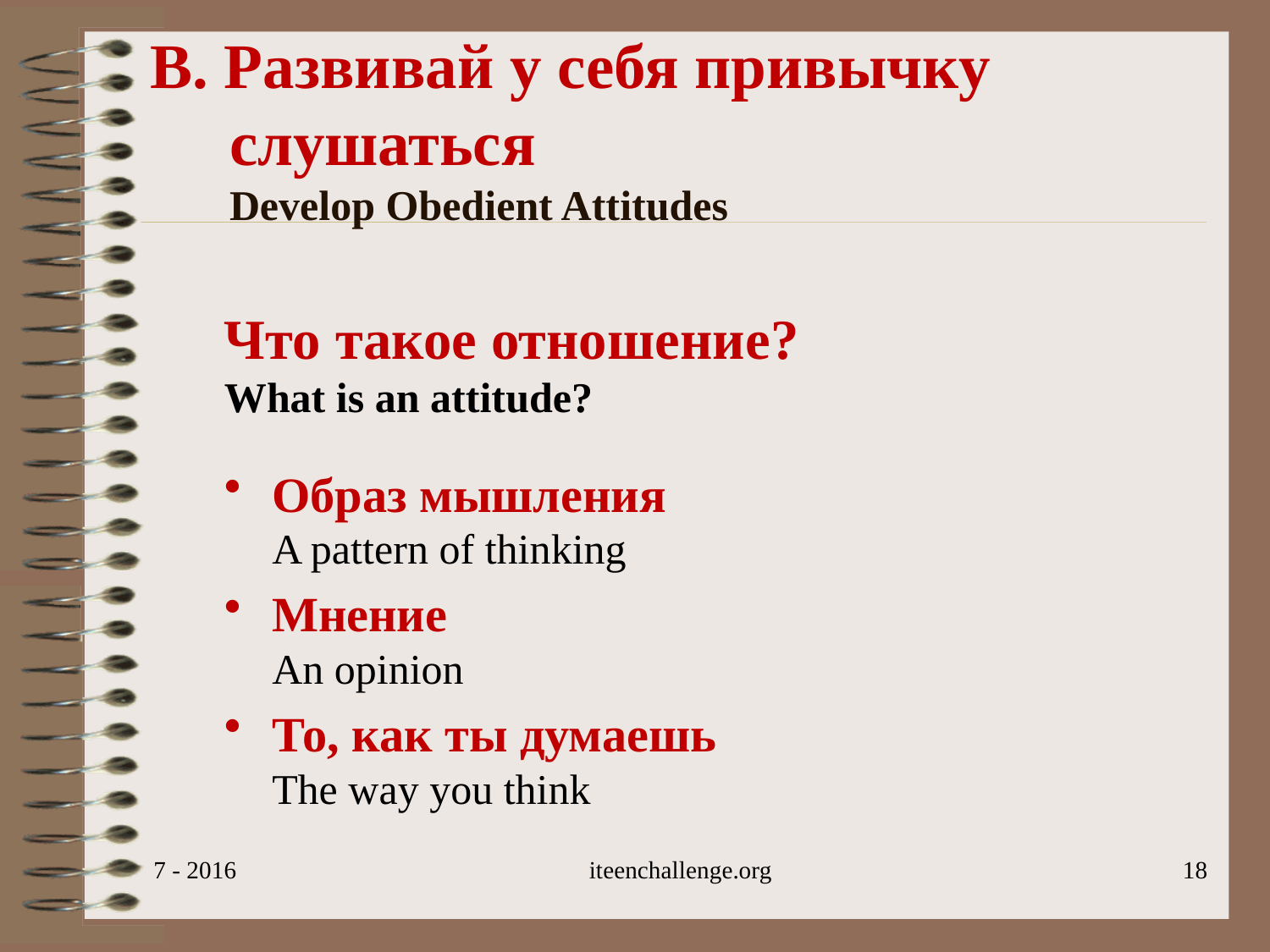

# В. Развивай у себя привычку    слушаться Develop Obedient Attitudes
Что такое отношение?
What is an attitude?
Образ мышления
A pattern of thinking
Мнение
An opinion
То, как ты думаешь
The way you think

7 - 2016
iteenchallenge.org
18